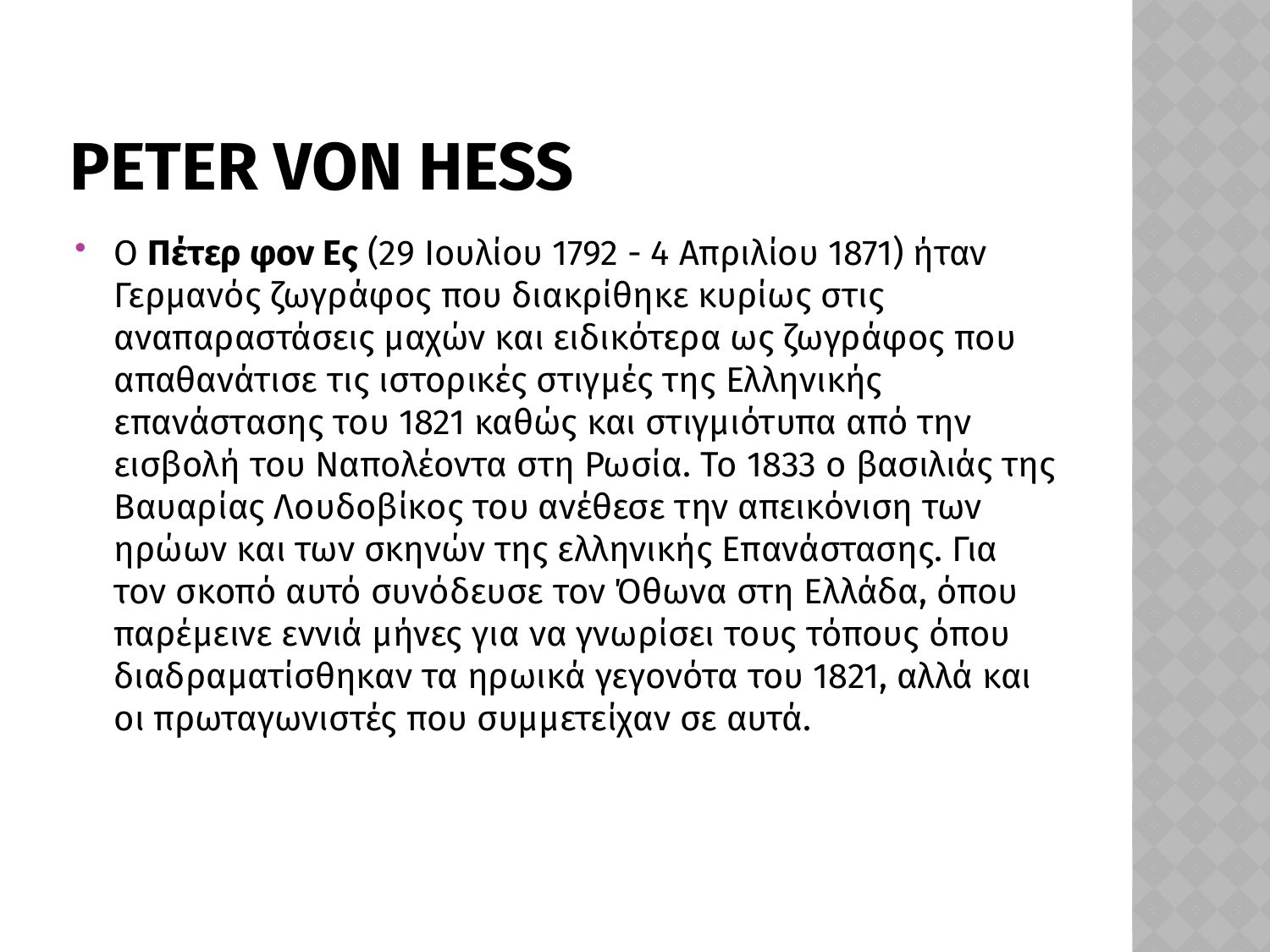

# PETER VON HESS
Ο Πέτερ φον Ες (29 Ιουλίου 1792 - 4 Απριλίου 1871) ήταν Γερμανός ζωγράφος που διακρίθηκε κυρίως στις αναπαραστάσεις μαχών και ειδικότερα ως ζωγράφος που απαθανάτισε τις ιστορικές στιγμές της Ελληνικής επανάστασης του 1821 καθώς και στιγμιότυπα από την εισβολή του Ναπολέοντα στη Ρωσία. Το 1833 ο βασιλιάς της Βαυαρίας Λουδοβίκος του ανέθεσε την απεικόνιση των ηρώων και των σκηνών της ελληνικής Επανάστασης. Για τον σκοπό αυτό συνόδευσε τον Όθωνα στη Ελλάδα, όπου παρέμεινε εννιά μήνες για να γνωρίσει τους τόπους όπου διαδραματίσθηκαν τα ηρωικά γεγονότα του 1821, αλλά και οι πρωταγωνιστές που συμμετείχαν σε αυτά.